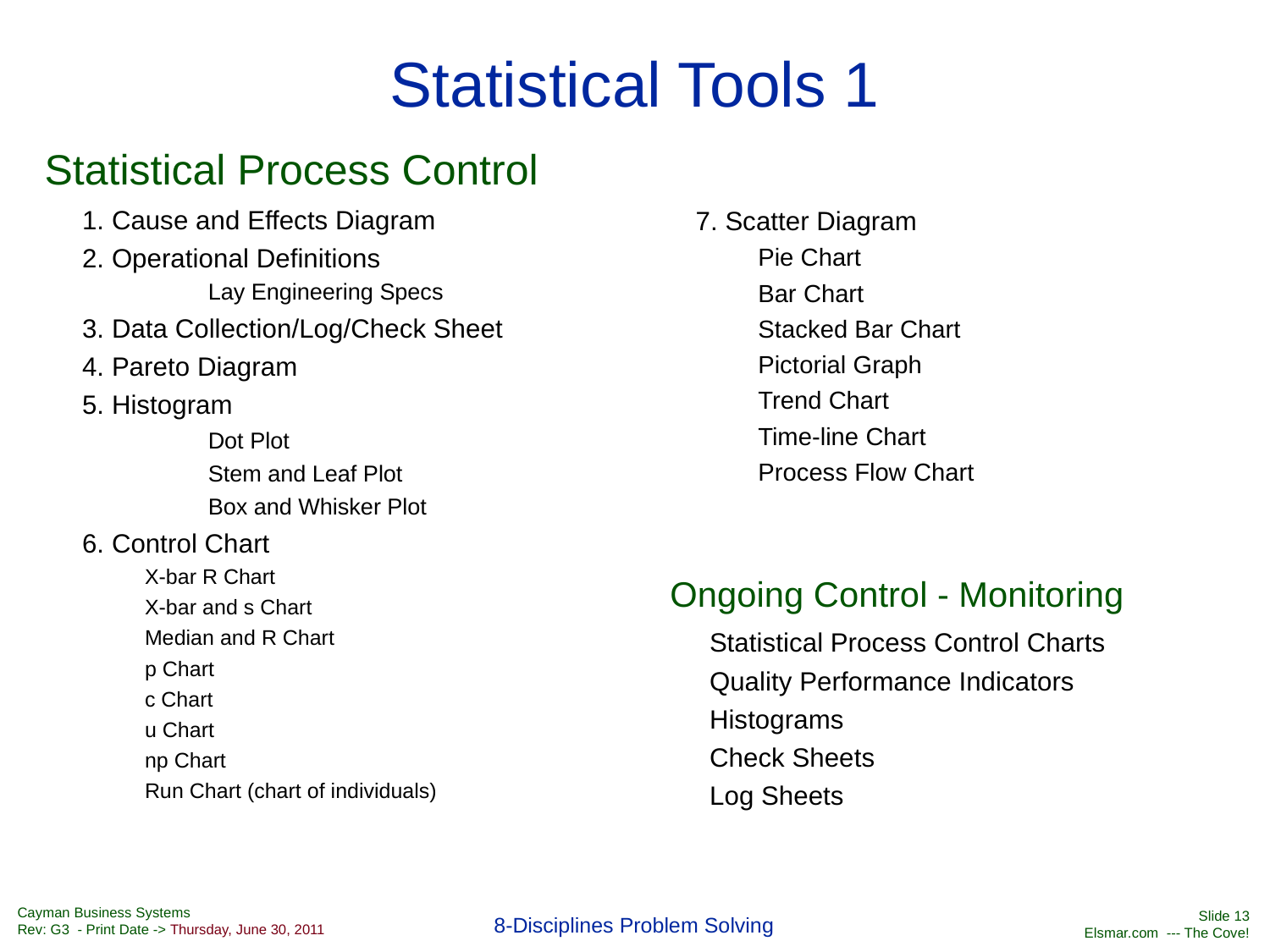

# Statistical Tools 1
Statistical Process Control
1. Cause and Effects Diagram
2. Operational Definitions
	Lay Engineering Specs
3. Data Collection/Log/Check Sheet
4. Pareto Diagram
5. Histogram
	Dot Plot
	Stem and Leaf Plot
	Box and Whisker Plot
6. Control Chart
X-bar R Chart
X-bar and s Chart
Median and R Chart
p Chart
c Chart
u Chart
np Chart
Run Chart (chart of individuals)
7. Scatter Diagram
Pie Chart
Bar Chart
Stacked Bar Chart
Pictorial Graph
Trend Chart
Time-line Chart
Process Flow Chart
Ongoing Control - Monitoring
Statistical Process Control Charts
Quality Performance Indicators
Histograms
Check Sheets
Log Sheets